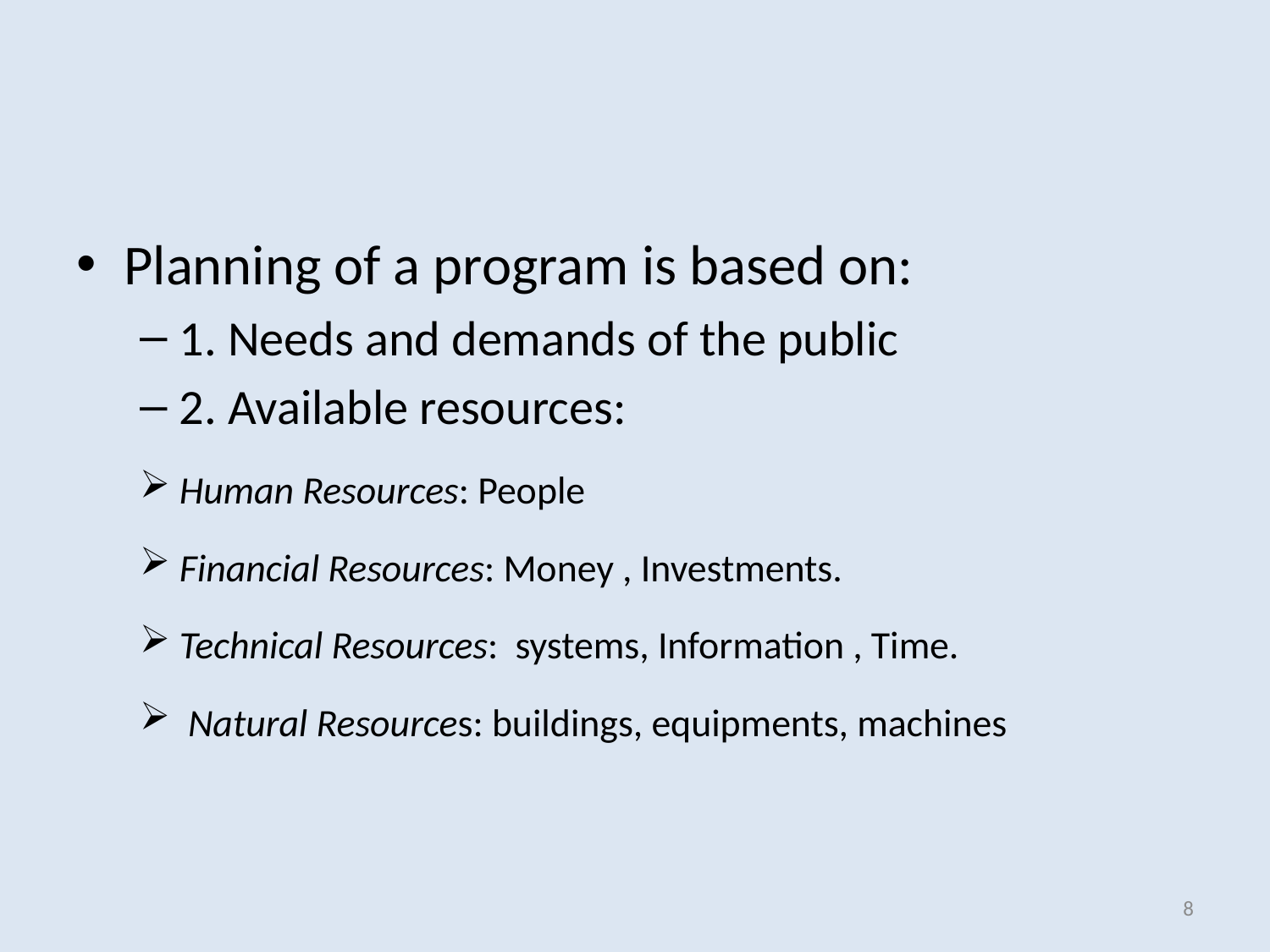

#
Planning of a program is based on:
1. Needs and demands of the public
2. Available resources:
Human Resources: People
Financial Resources: Money , Investments.
Technical Resources:  systems, Information , Time.
 Natural Resources: buildings, equipments, machines

8